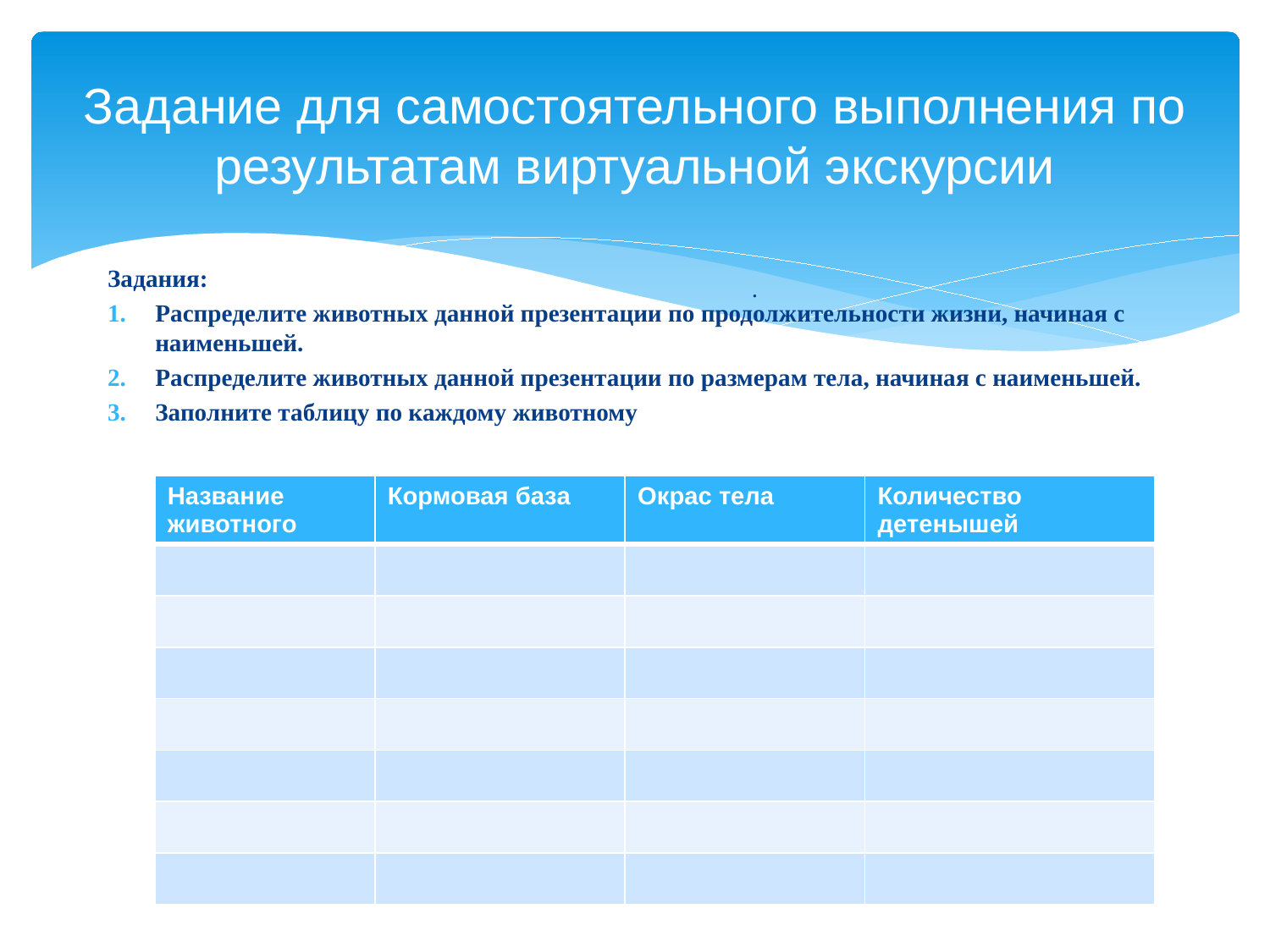

# Задание для самостоятельного выполнения по результатам виртуальной экскурсии
Задания:
Распределите животных данной презентации по продолжительности жизни, начиная с наименьшей.
Распределите животных данной презентации по размерам тела, начиная с наименьшей.
Заполните таблицу по каждому животному

.

| Название животного | Кормовая база | Окрас тела | Количество детенышей |
| --- | --- | --- | --- |
|  |  |  |  |
|  |  |  |  |
|  |  |  |  |
|  |  |  |  |
|  |  |  |  |
|  |  |  |  |
|  |  |  |  |